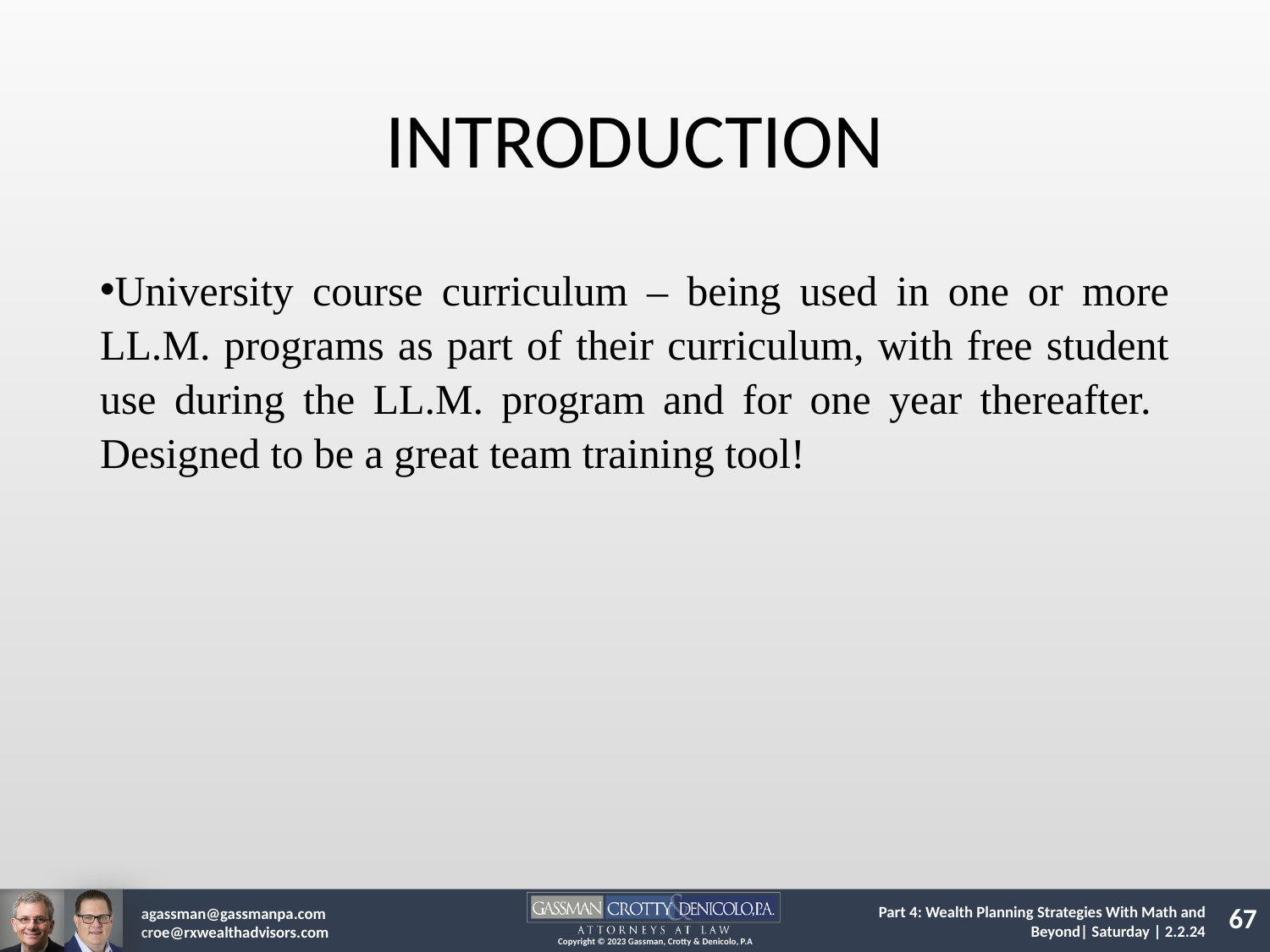

INTRODUCTION
University course curriculum – being used in one or more LL.M. programs as part of their curriculum, with free student use during the LL.M. program and for one year thereafter.  Designed to be a great team training tool!